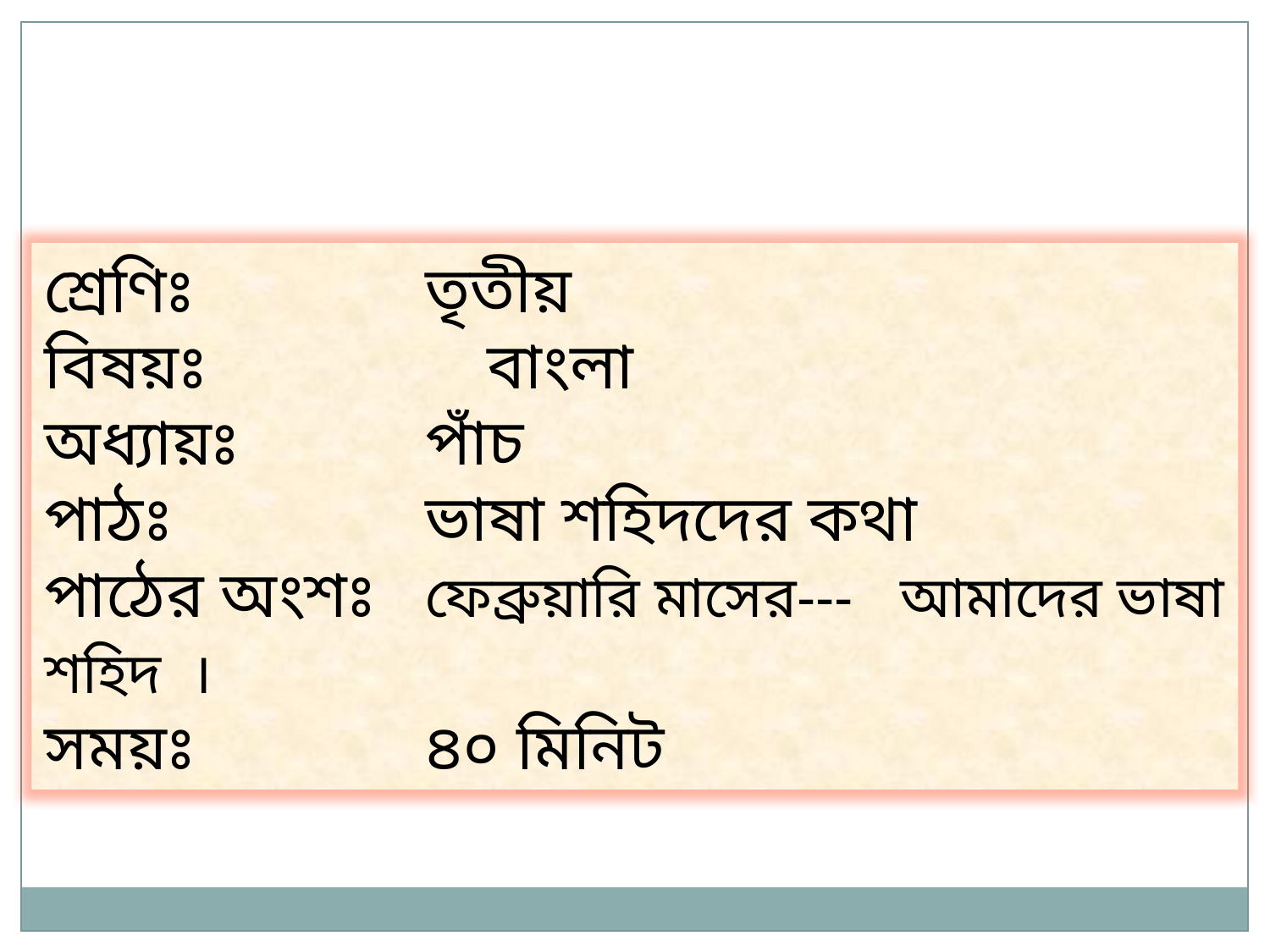

শ্রেণিঃ 		তৃতীয়
বিষয়ঃ                 বাংলা
অধ্যায়ঃ 		পাঁচ
পাঠঃ 		ভাষা শহিদদের কথা
পাঠের অংশঃ	ফেব্রুয়ারি মাসের---   আমাদের ভাষা শহিদ  ।
সময়ঃ  		৪০ মিনিট